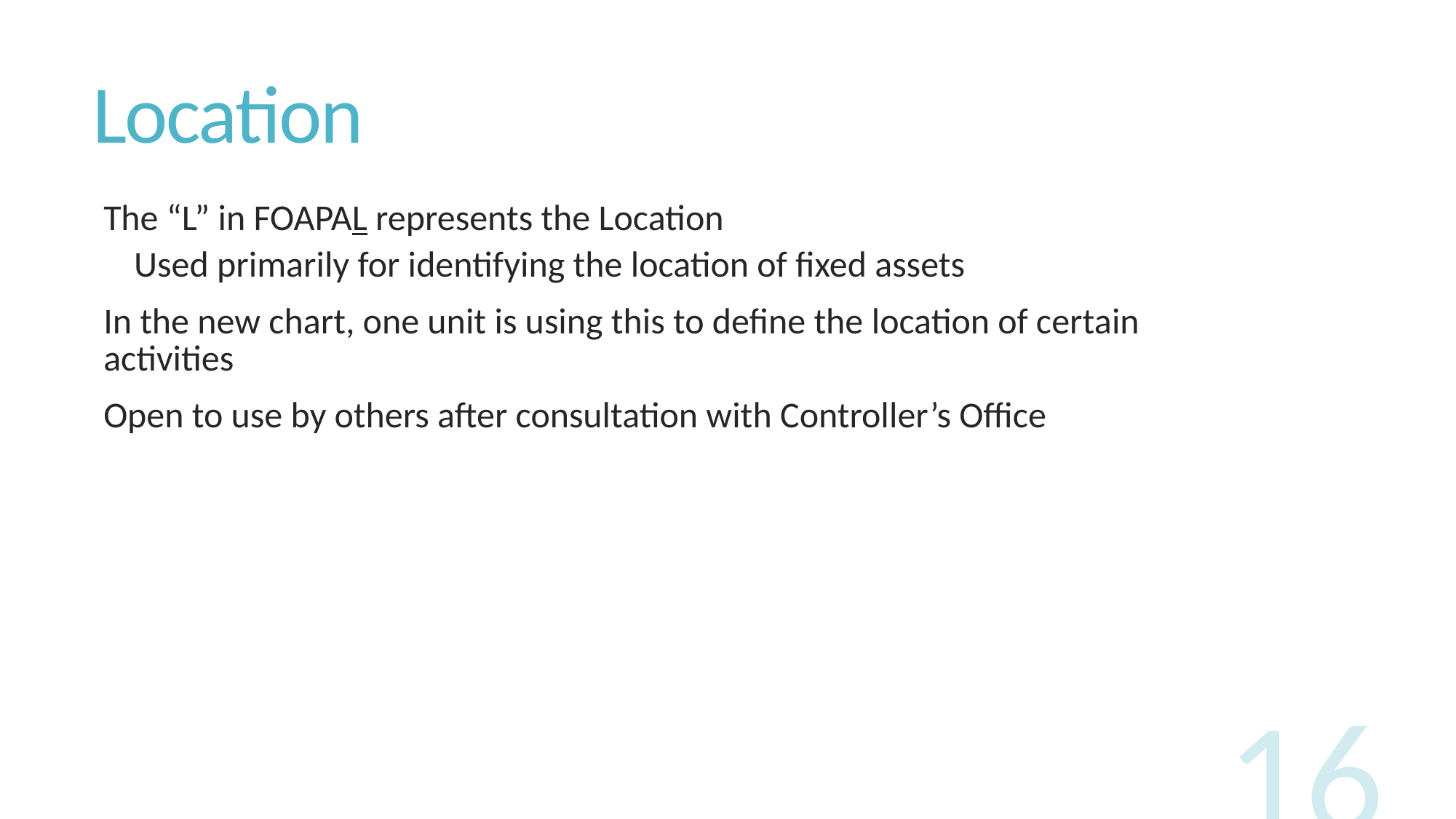

# Location
The “L” in FOAPAL represents the Location
Used primarily for identifying the location of fixed assets
In the new chart, one unit is using this to define the location of certain activities
Open to use by others after consultation with Controller’s Office
16